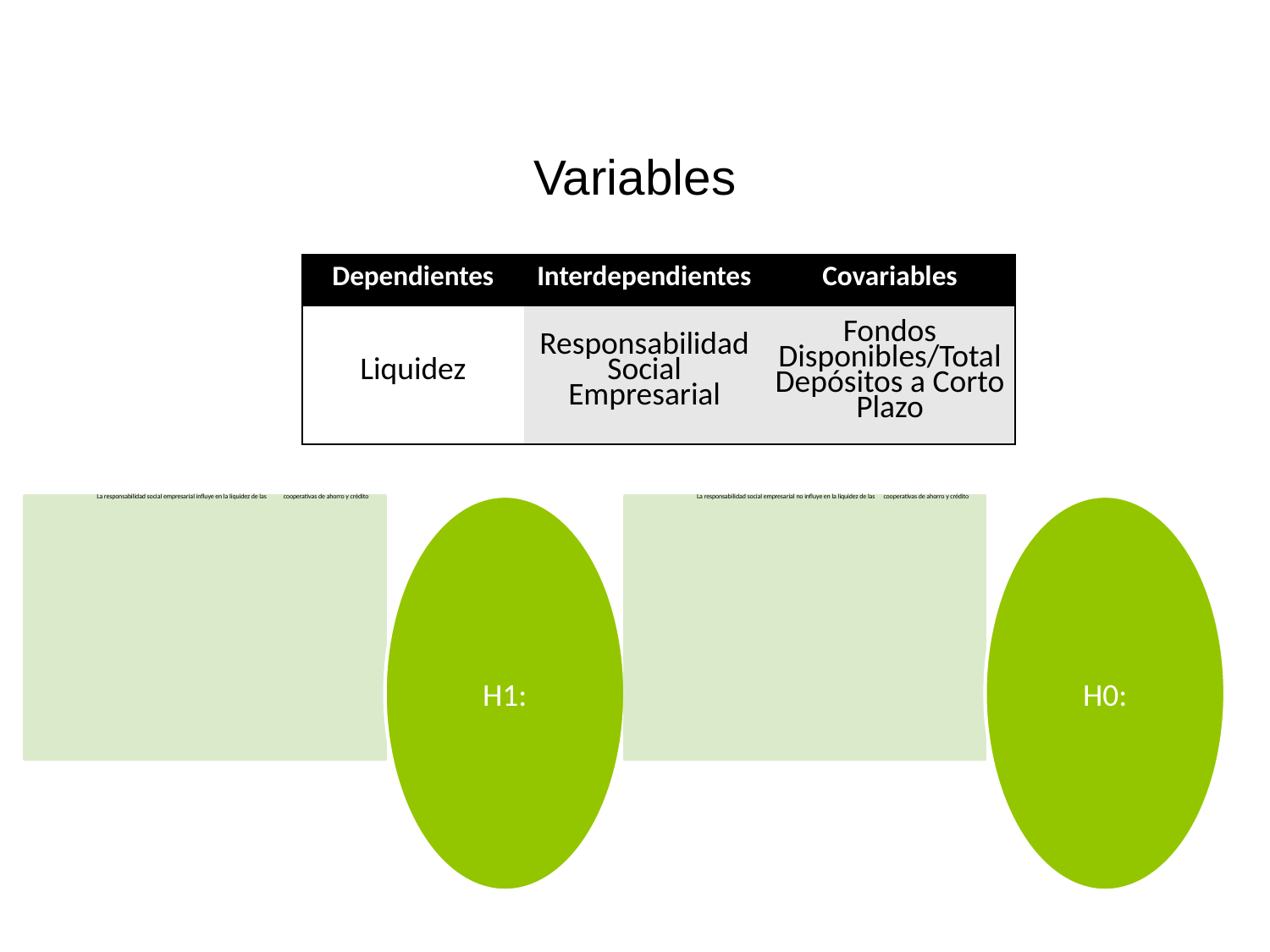

Variables
| Dependientes | Interdependientes | Covariables |
| --- | --- | --- |
| Liquidez | Responsabilidad Social Empresarial | Fondos Disponibles/Total Depósitos a Corto Plazo |
H1:
H0: